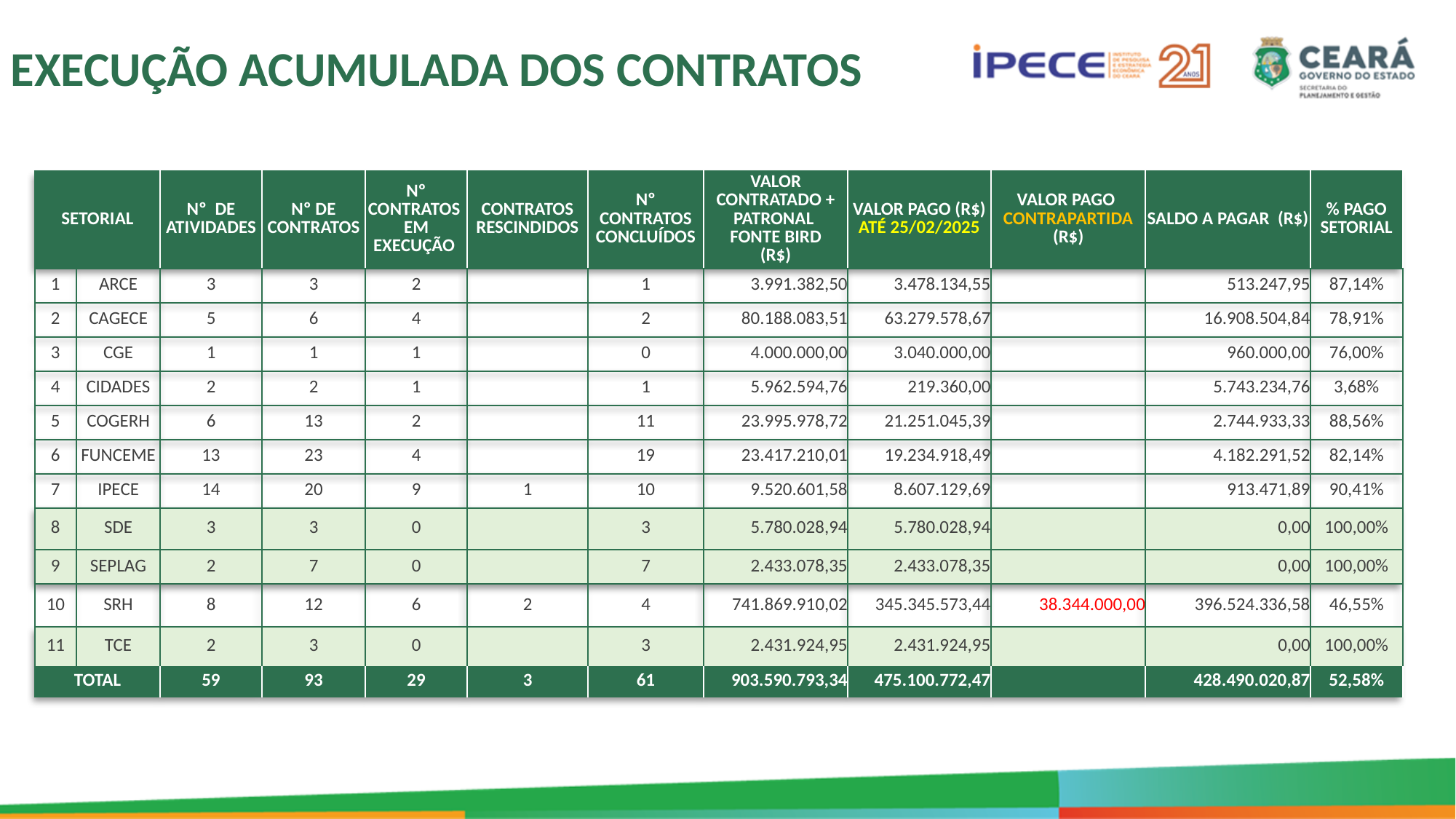

EXECUÇÃO ACUMULADA DOS CONTRATOS
| SETORIAL |  | Nº DE ATIVIDADES | Nº DE CONTRATOS | Nº CONTRATOS EM EXECUÇÃO | CONTRATOS RESCINDIDOS | Nº CONTRATOS CONCLUÍDOS | VALOR CONTRATADO + PATRONAL FONTE BIRD (R$) | VALOR PAGO (R$) ATÉ 25/02/2025 | VALOR PAGO CONTRAPARTIDA (R$) | SALDO A PAGAR (R$) | % PAGO SETORIAL |
| --- | --- | --- | --- | --- | --- | --- | --- | --- | --- | --- | --- |
| 1 | ARCE | 3 | 3 | 2 |  | 1 | 3.991.382,50 | 3.478.134,55 |  | 513.247,95 | 87,14% |
| 2 | CAGECE | 5 | 6 | 4 |  | 2 | 80.188.083,51 | 63.279.578,67 |  | 16.908.504,84 | 78,91% |
| 3 | CGE | 1 | 1 | 1 |  | 0 | 4.000.000,00 | 3.040.000,00 |  | 960.000,00 | 76,00% |
| 4 | CIDADES | 2 | 2 | 1 |  | 1 | 5.962.594,76 | 219.360,00 |  | 5.743.234,76 | 3,68% |
| 5 | COGERH | 6 | 13 | 2 |  | 11 | 23.995.978,72 | 21.251.045,39 |  | 2.744.933,33 | 88,56% |
| 6 | FUNCEME | 13 | 23 | 4 |  | 19 | 23.417.210,01 | 19.234.918,49 |  | 4.182.291,52 | 82,14% |
| 7 | IPECE | 14 | 20 | 9 | 1 | 10 | 9.520.601,58 | 8.607.129,69 |  | 913.471,89 | 90,41% |
| 8 | SDE | 3 | 3 | 0 |  | 3 | 5.780.028,94 | 5.780.028,94 |  | 0,00 | 100,00% |
| 9 | SEPLAG | 2 | 7 | 0 |  | 7 | 2.433.078,35 | 2.433.078,35 |  | 0,00 | 100,00% |
| 10 | SRH | 8 | 12 | 6 | 2 | 4 | 741.869.910,02 | 345.345.573,44 | 38.344.000,00 | 396.524.336,58 | 46,55% |
| 11 | TCE | 2 | 3 | 0 |  | 3 | 2.431.924,95 | 2.431.924,95 |  | 0,00 | 100,00% |
| TOTAL |  | 59 | 93 | 29 | 3 | 61 | 903.590.793,34 | 475.100.772,47 |  | 428.490.020,87 | 52,58% |